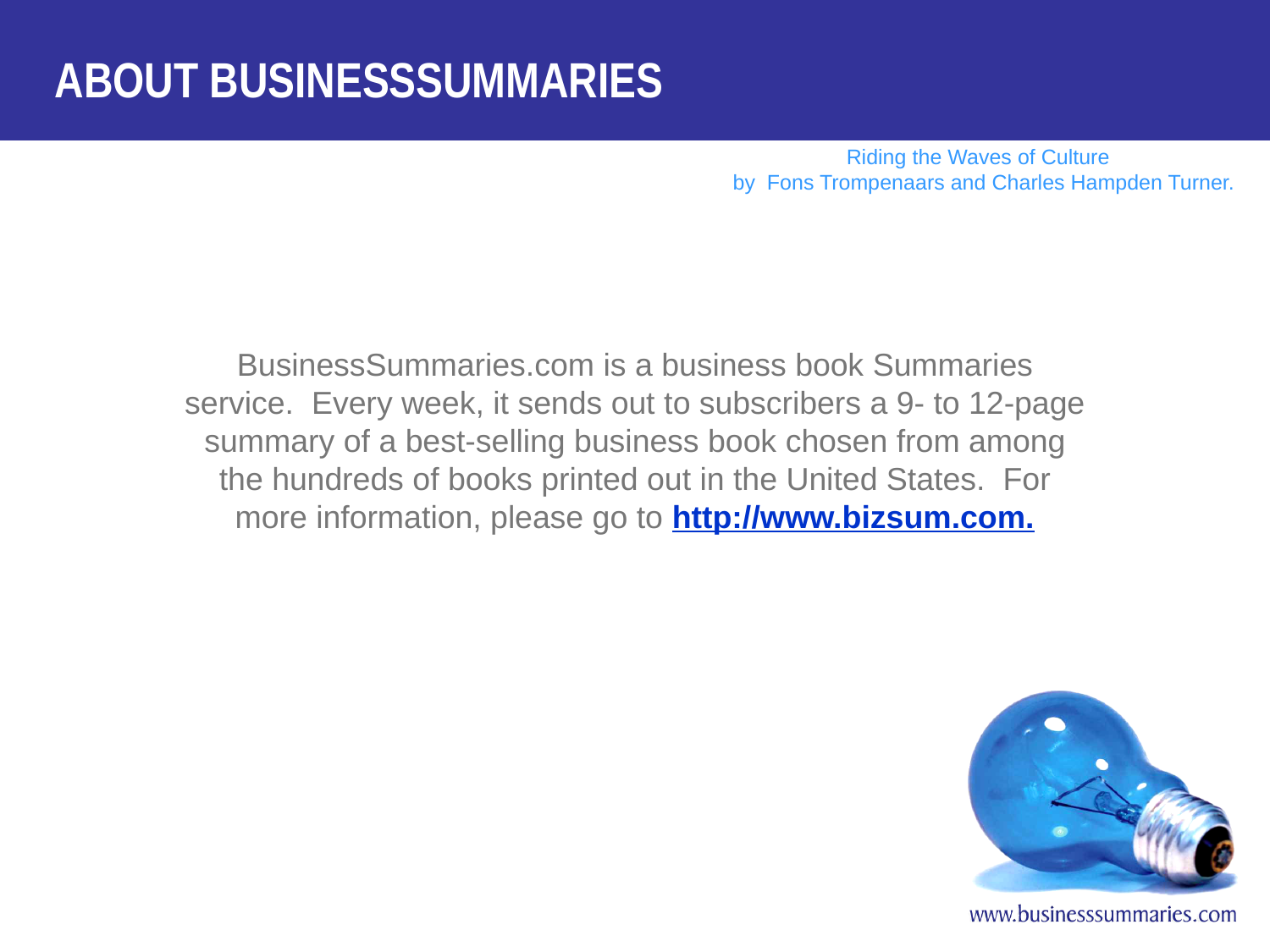

ABOUT BUSINESSSUMMARIES
BusinessSummaries.com is a business book Summaries service.  Every week, it sends out to subscribers a 9- to 12-page summary of a best-selling business book chosen from among the hundreds of books printed out in the United States.  For more information, please go to http://www.bizsum.com.